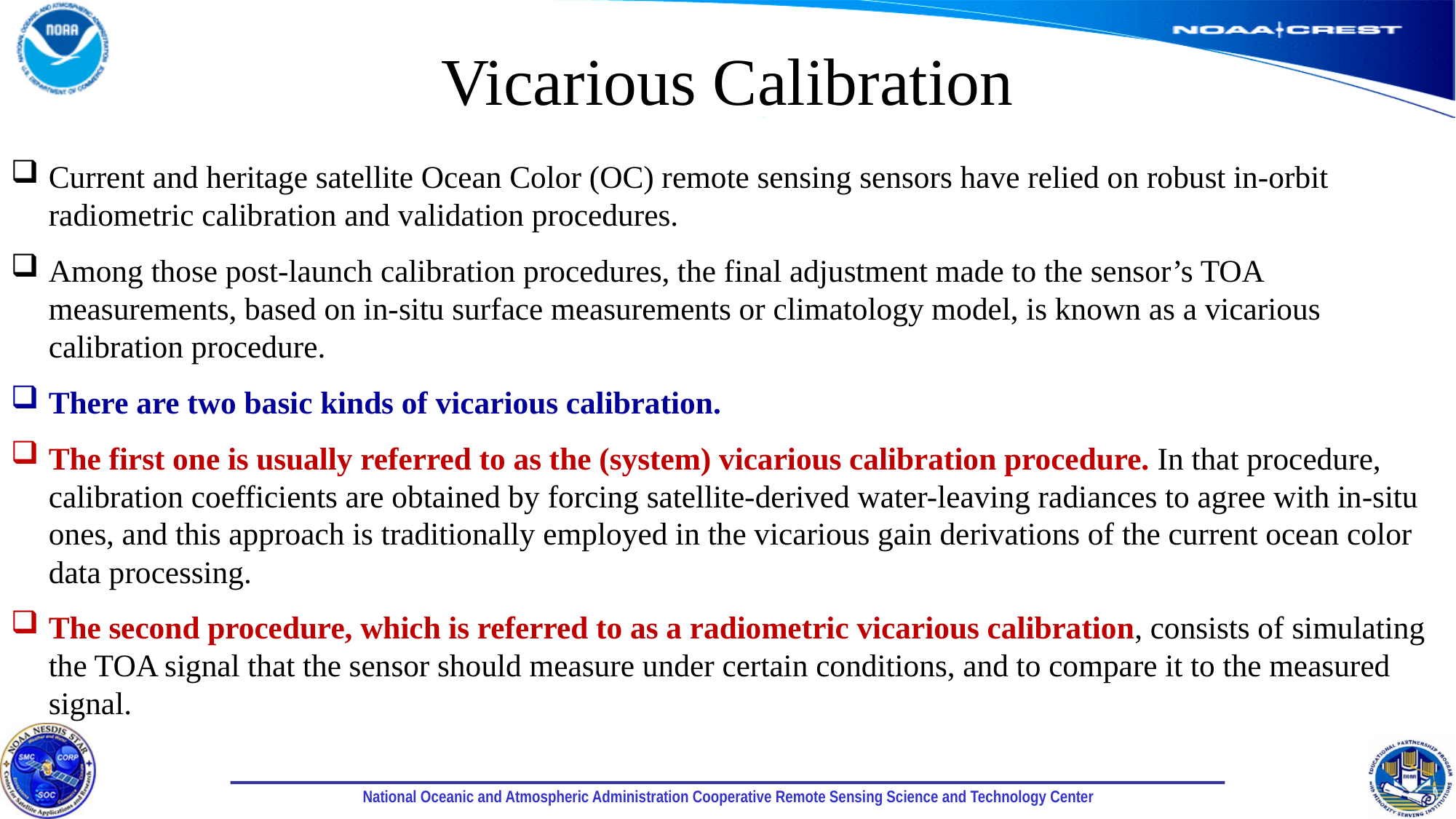

# Vicarious Calibration
Current and heritage satellite Ocean Color (OC) remote sensing sensors have relied on robust in-orbit radiometric calibration and validation procedures.
Among those post-launch calibration procedures, the final adjustment made to the sensor’s TOA measurements, based on in-situ surface measurements or climatology model, is known as a vicarious calibration procedure.
There are two basic kinds of vicarious calibration.
The first one is usually referred to as the (system) vicarious calibration procedure. In that procedure, calibration coefficients are obtained by forcing satellite-derived water-leaving radiances to agree with in-situ ones, and this approach is traditionally employed in the vicarious gain derivations of the current ocean color data processing.
The second procedure, which is referred to as a radiometric vicarious calibration, consists of simulating the TOA signal that the sensor should measure under certain conditions, and to compare it to the measured signal.